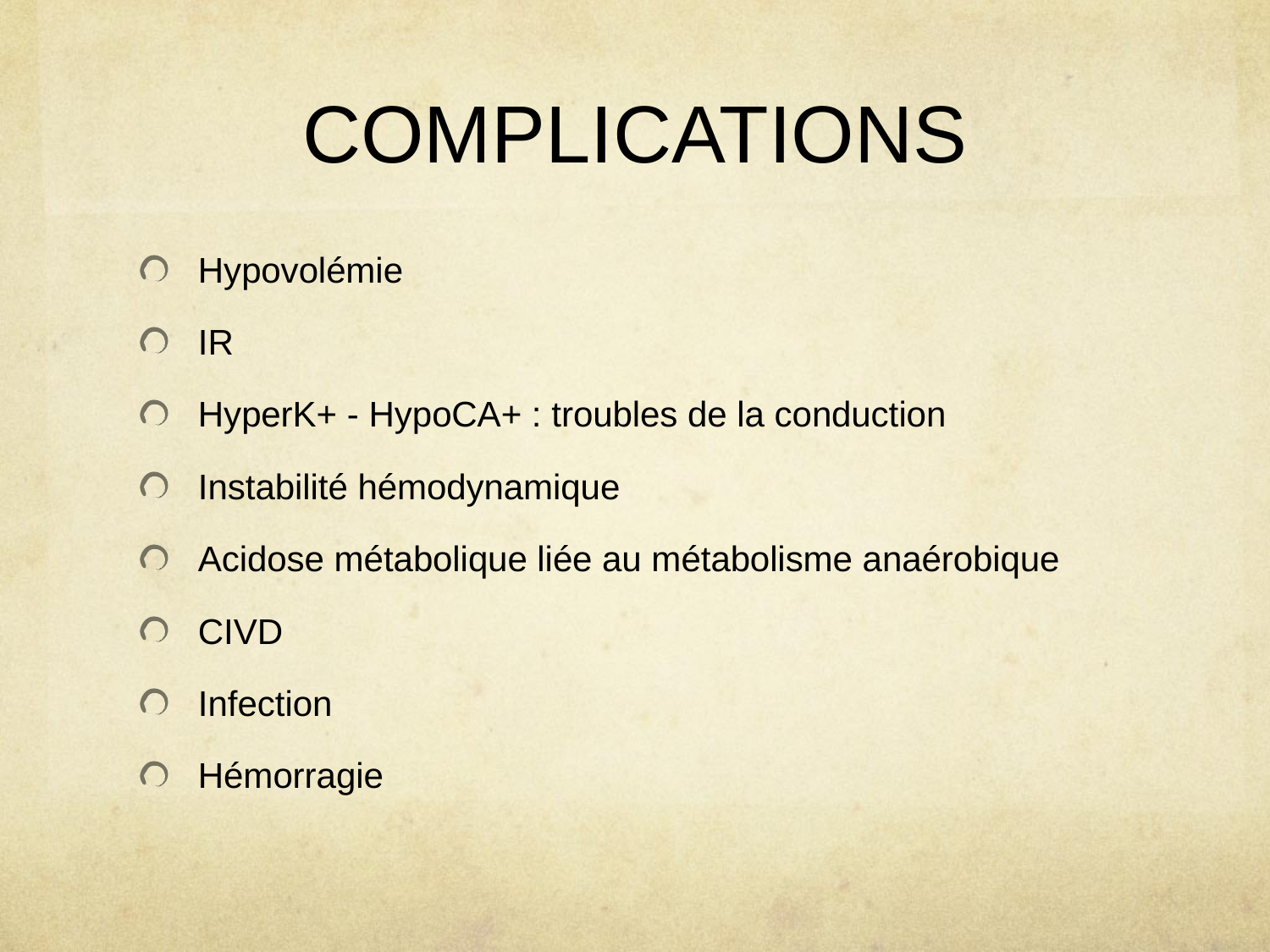

# COMPLICATIONS
Hypovolémie
IR
HyperK+ - HypoCA+ : troubles de la conduction
Instabilité hémodynamique
Acidose métabolique liée au métabolisme anaérobique
CIVD
Infection
Hémorragie